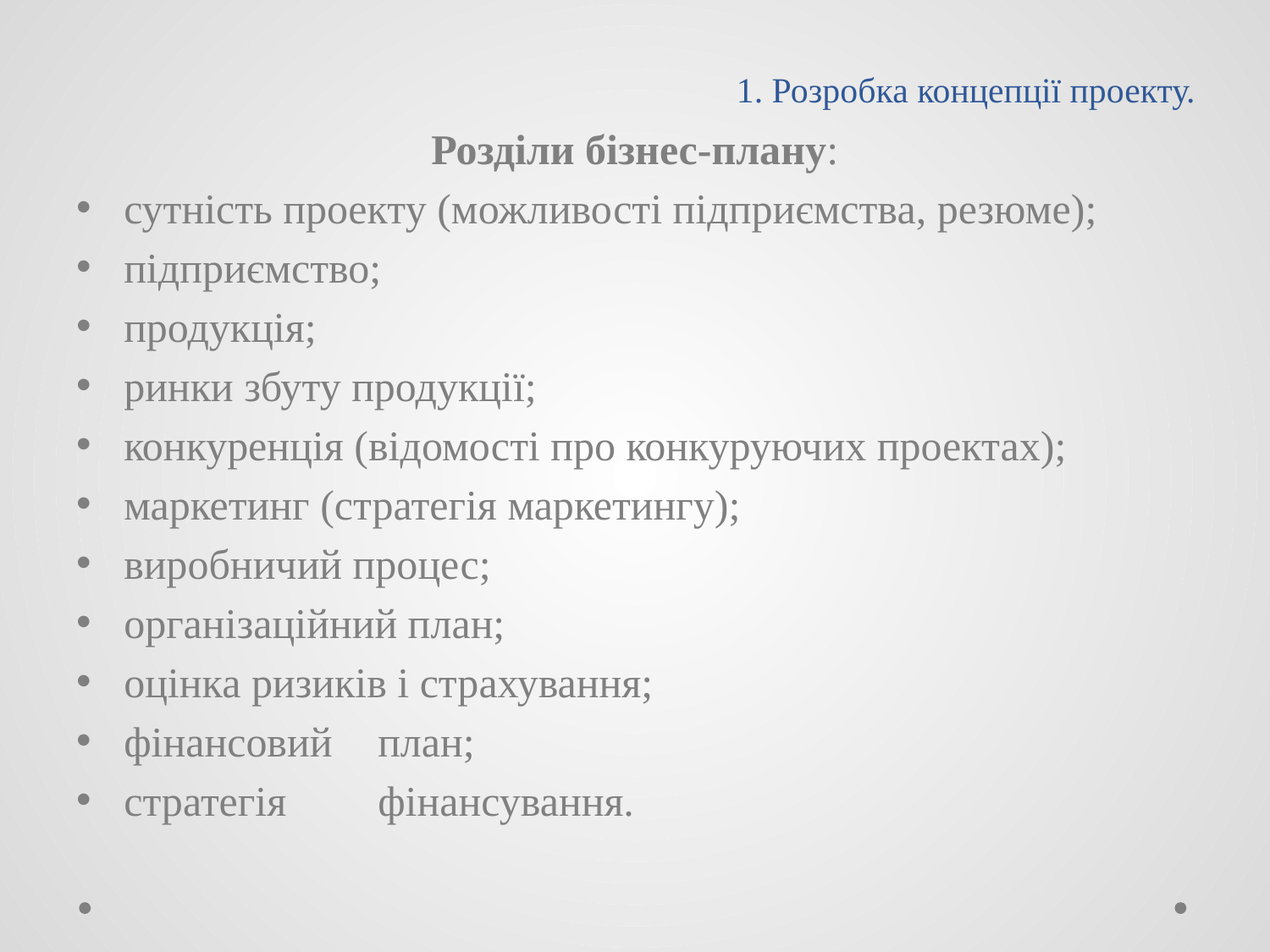

# 1. Розробка концепції проекту.
Розділи бізнес-плану:
сутність проекту (можливості підприємства, резюме);
підприємство;
продукція;
ринки збуту продукції;
конкуренція (відомості про конкуруючих проектах);
маркетинг (стратегія маркетингу);
виробничий процес;
організаційний план;
оцінка ризиків і страхування;
фінансовий	план;
стратегія	фінансування.